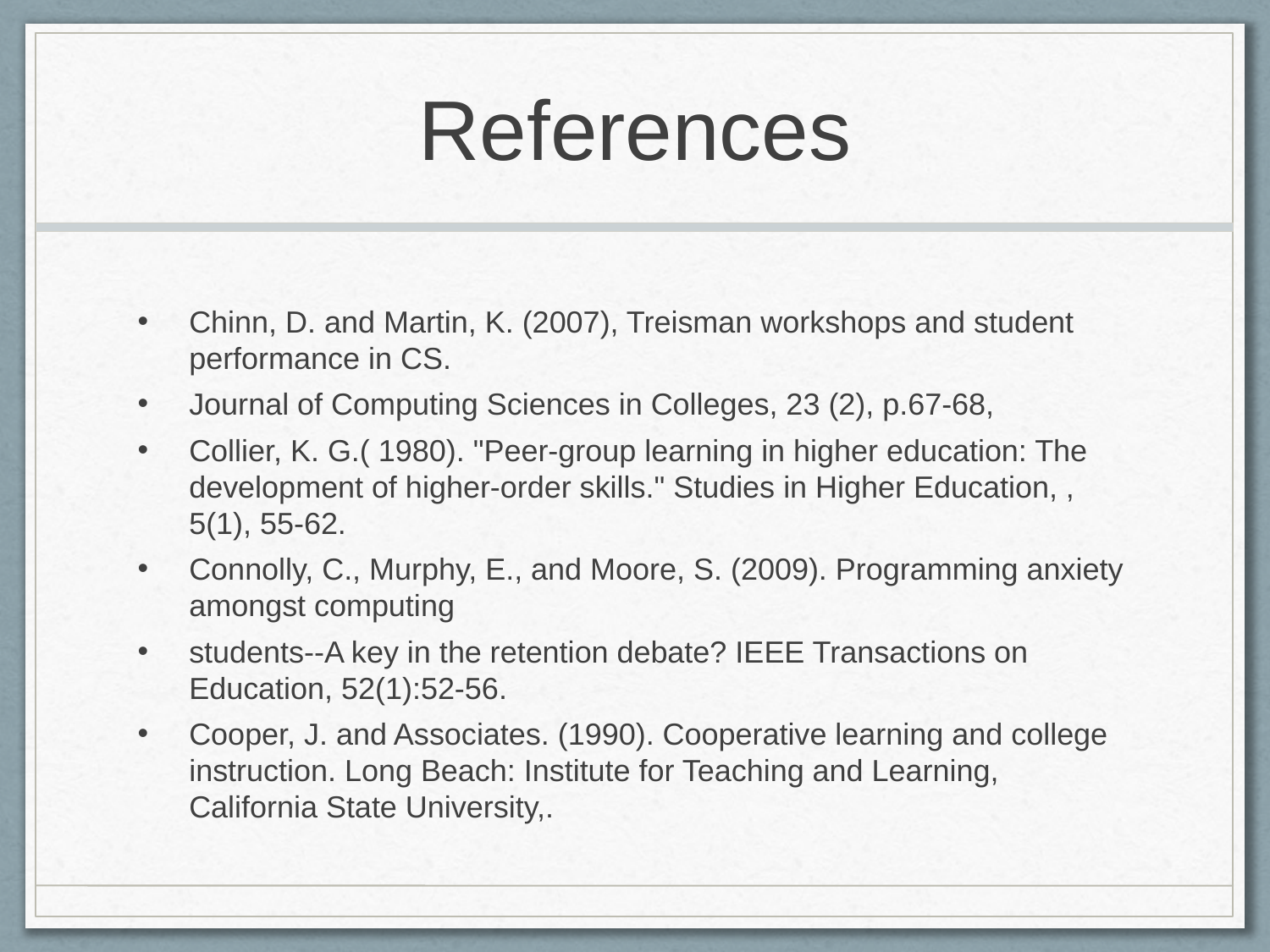

# References
Chinn, D. and Martin, K. (2007), Treisman workshops and student performance in CS.
Journal of Computing Sciences in Colleges, 23 (2), p.67-68,
Collier, K. G.( 1980). "Peer-group learning in higher education: The development of higher-order skills." Studies in Higher Education, , 5(1), 55-62.
Connolly, C., Murphy, E., and Moore, S. (2009). Programming anxiety amongst computing
students--A key in the retention debate? IEEE Transactions on Education, 52(1):52-56.
Cooper, J. and Associates. (1990). Cooperative learning and college instruction. Long Beach: Institute for Teaching and Learning, California State University,.